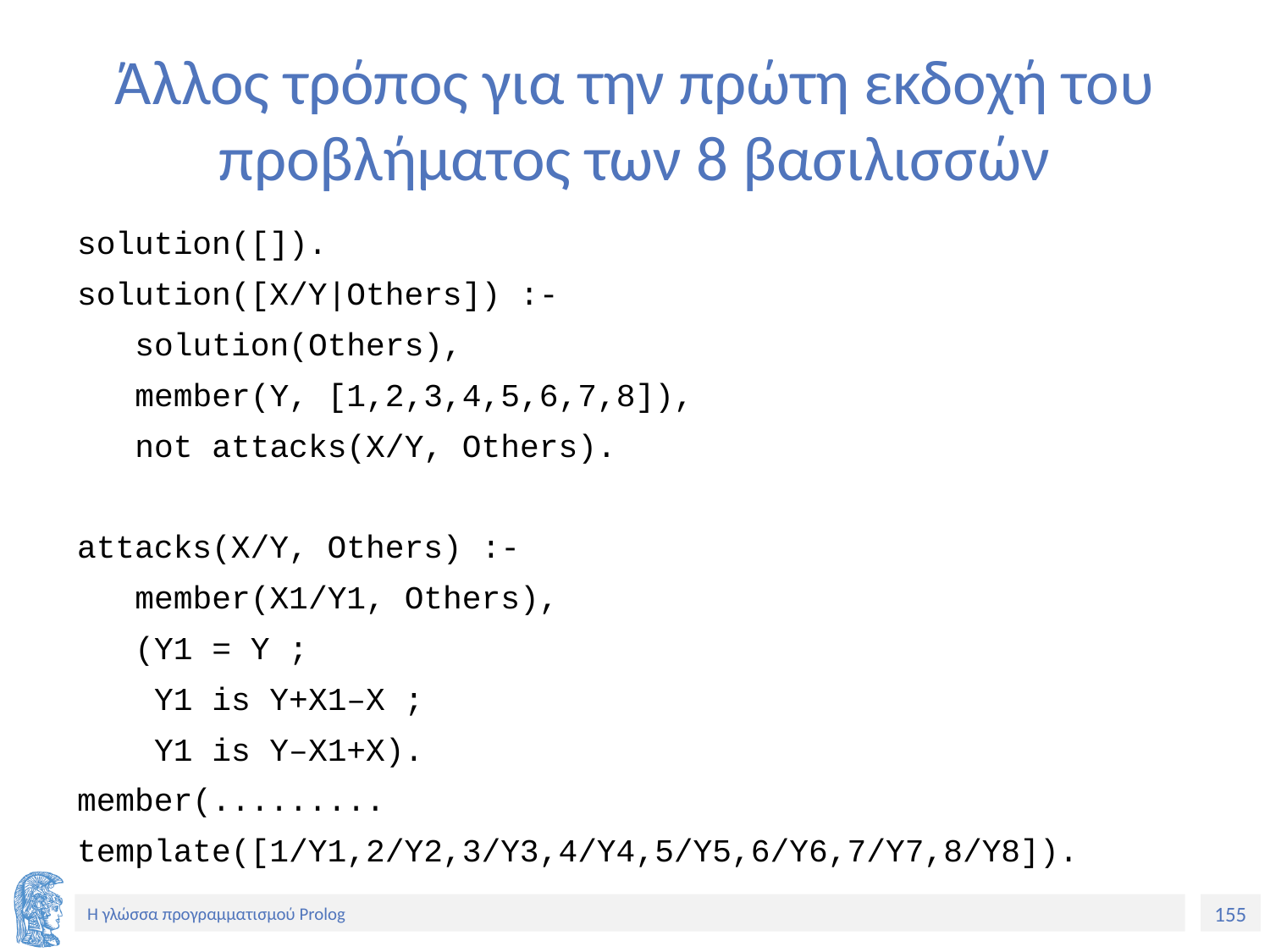

# Άλλος τρόπος για την πρώτη εκδοχή του προβλήματος των 8 βασιλισσών
solution([]).
solution([X/Y|Others]) :-
   solution(Others),
   member(Y, [1,2,3,4,5,6,7,8]),
   not attacks(X/Y, Others).

attacks(X/Y, Others) :-
   member(X1/Y1, Others),
   (Y1 = Y ;
    Y1 is Y+X1–X ;
    Y1 is Y–X1+X).
member(.........
template([1/Y1,2/Y2,3/Y3,4/Y4,5/Y5,6/Y6,7/Y7,8/Y8]).